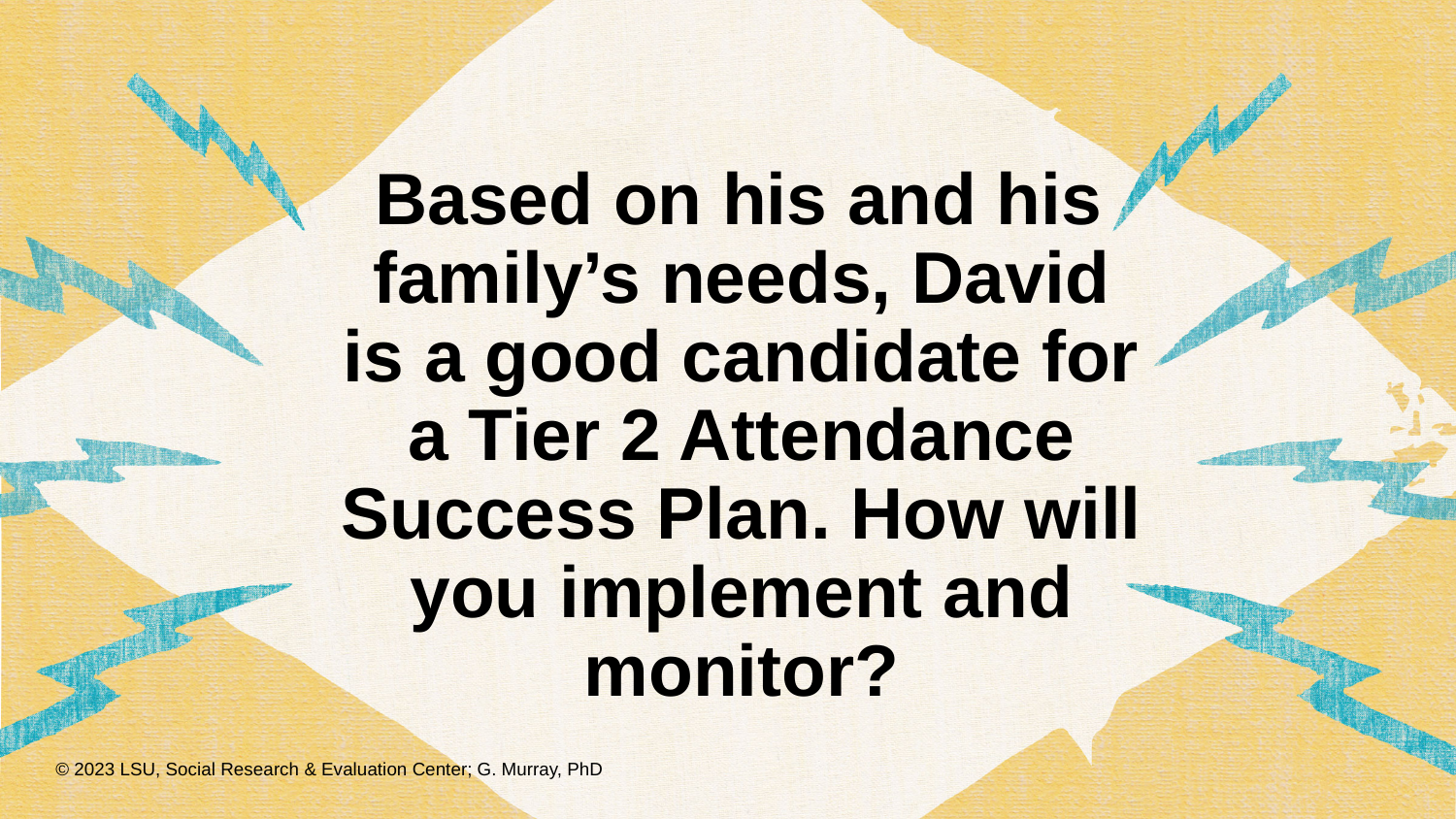

Based on his and his family’s needs, David is a good candidate for a Tier 2 Attendance Success Plan. How will you implement and monitor?
© 2023 LSU, Social Research & Evaluation Center; G. Murray, PhD